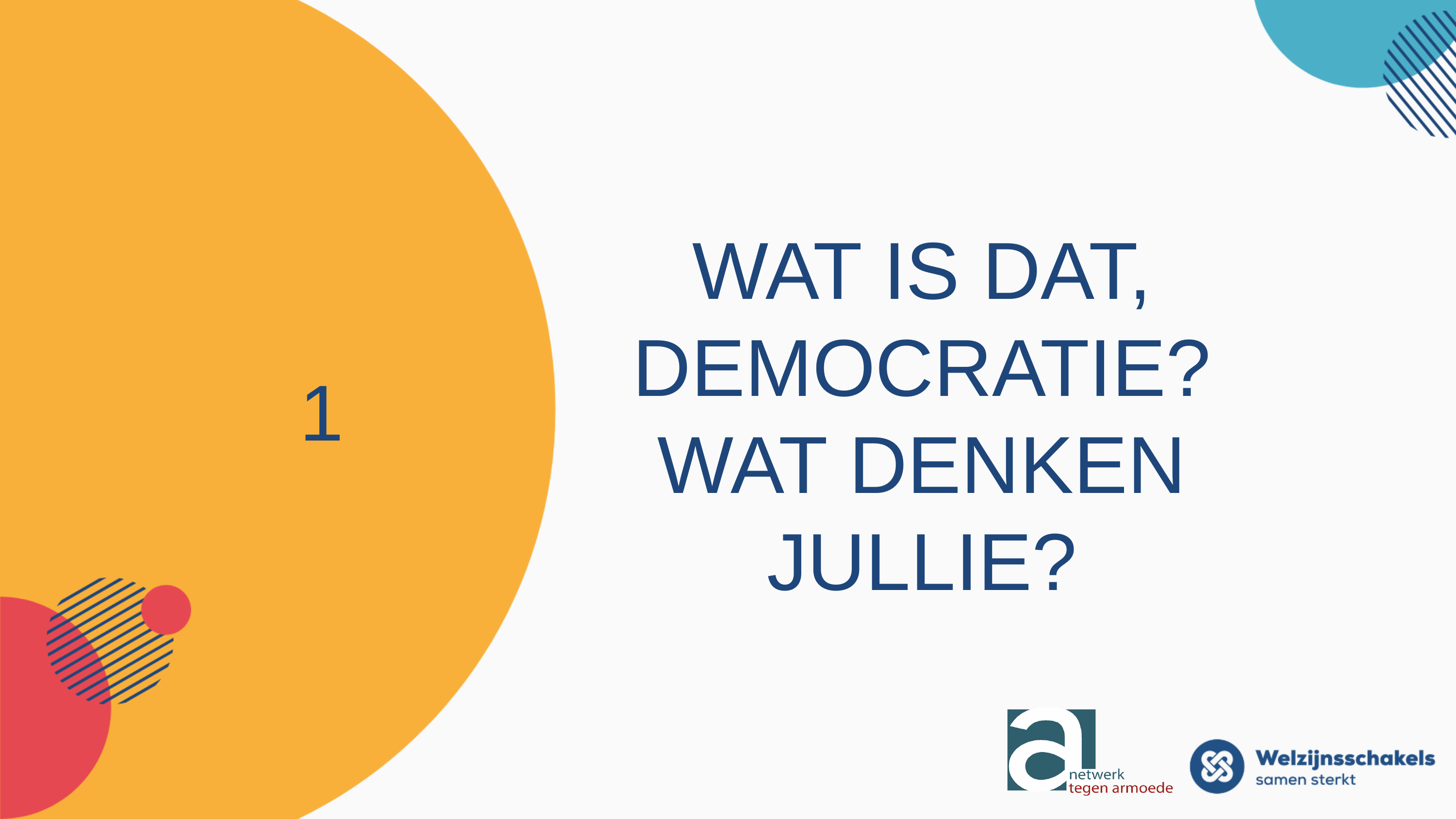

# Wat is dat, democratie? Wat denken jullie?
1